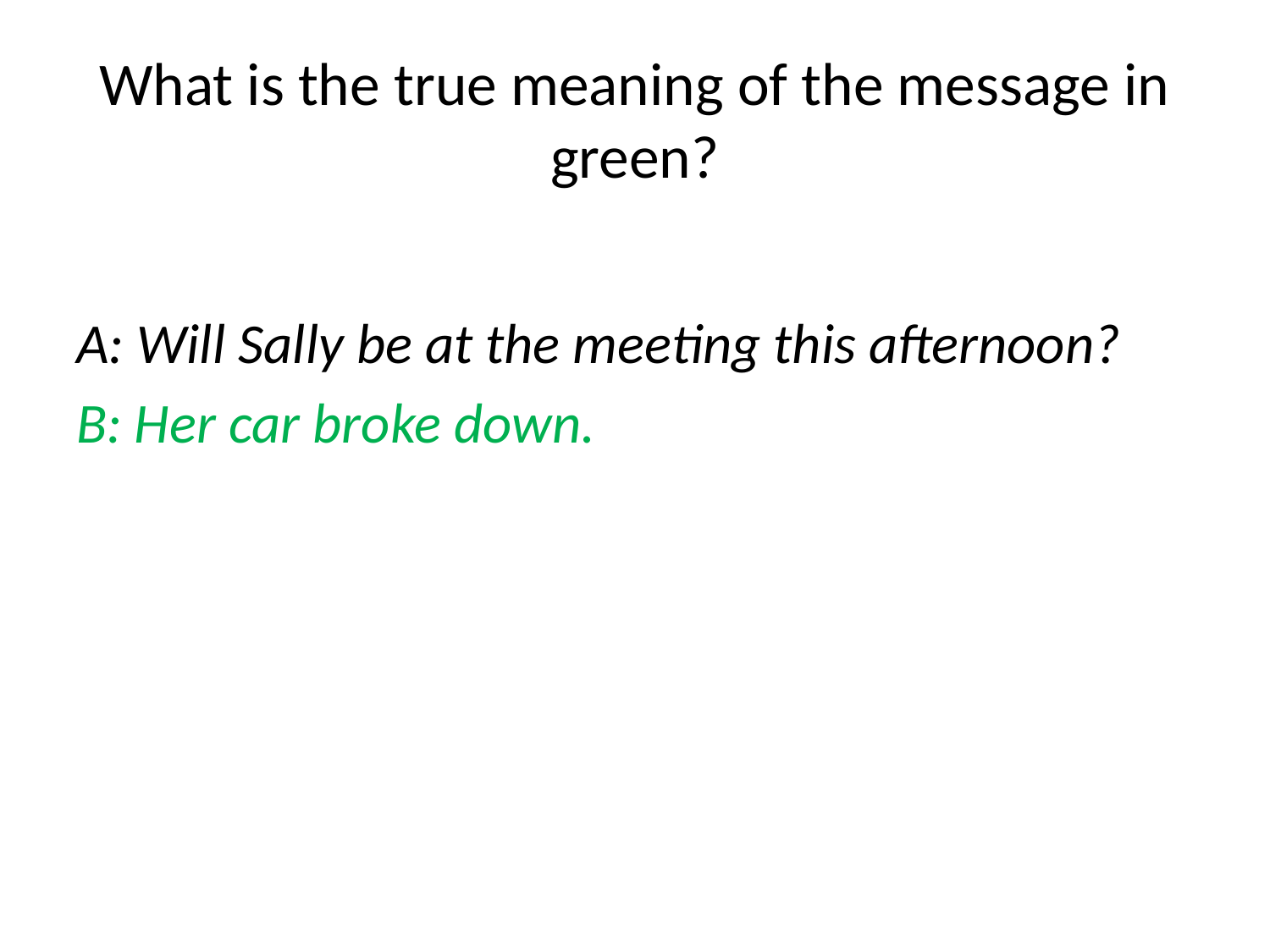

# What is the true meaning of the message in green?

A: Will Sally be at the meeting this afternoon?
B: Her car broke down.